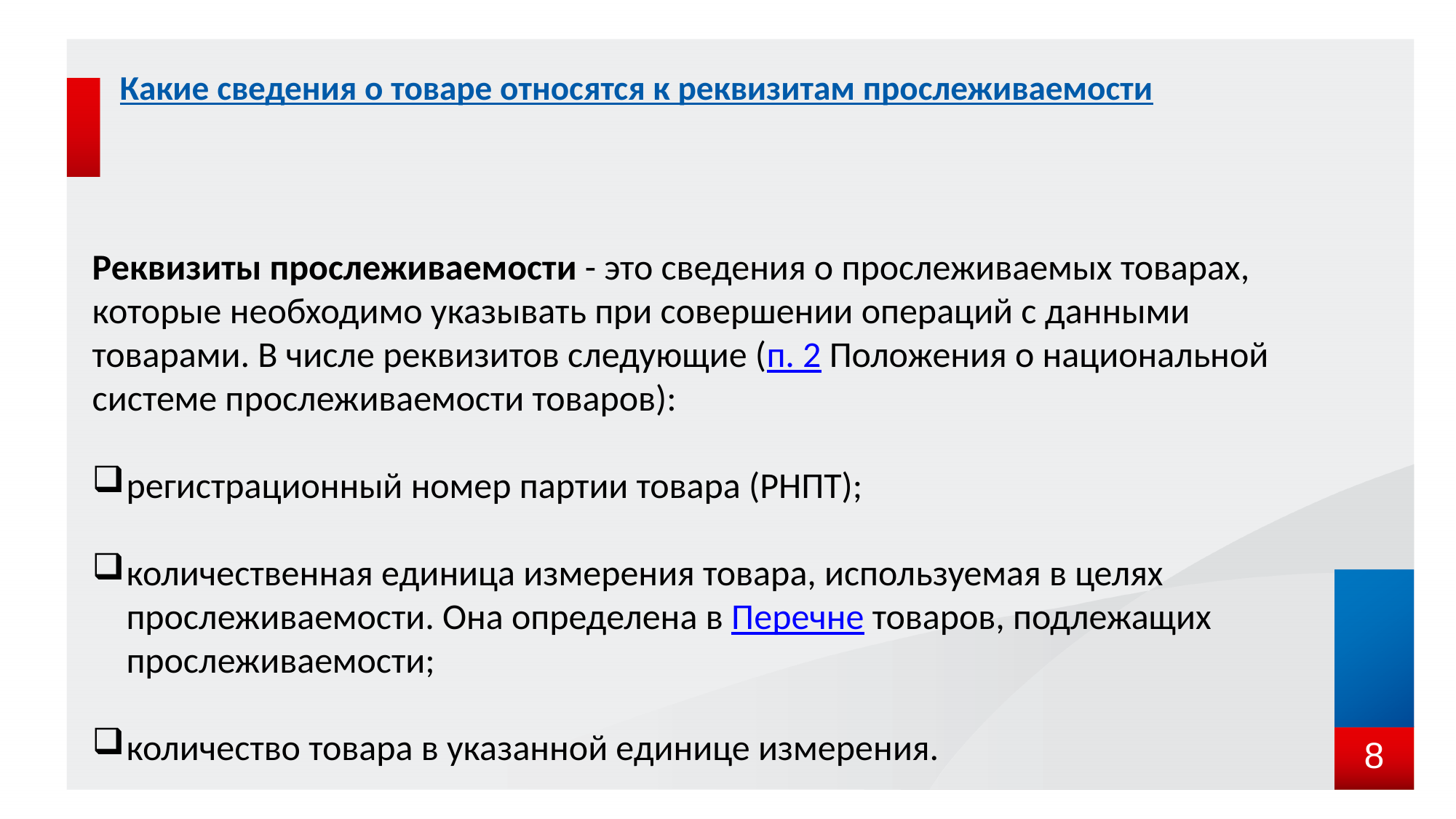

# Какие сведения о товаре относятся к реквизитам прослеживаемости
Реквизиты прослеживаемости - это сведения о прослеживаемых товарах, которые необходимо указывать при совершении операций с данными товарами. В числе реквизитов следующие (п. 2 Положения о национальной системе прослеживаемости товаров):

регистрационный номер партии товара (РНПТ);

количественная единица измерения товара, используемая в целях прослеживаемости. Она определена в Перечне товаров, подлежащих прослеживаемости;

количество товара в указанной единице измерения.

8